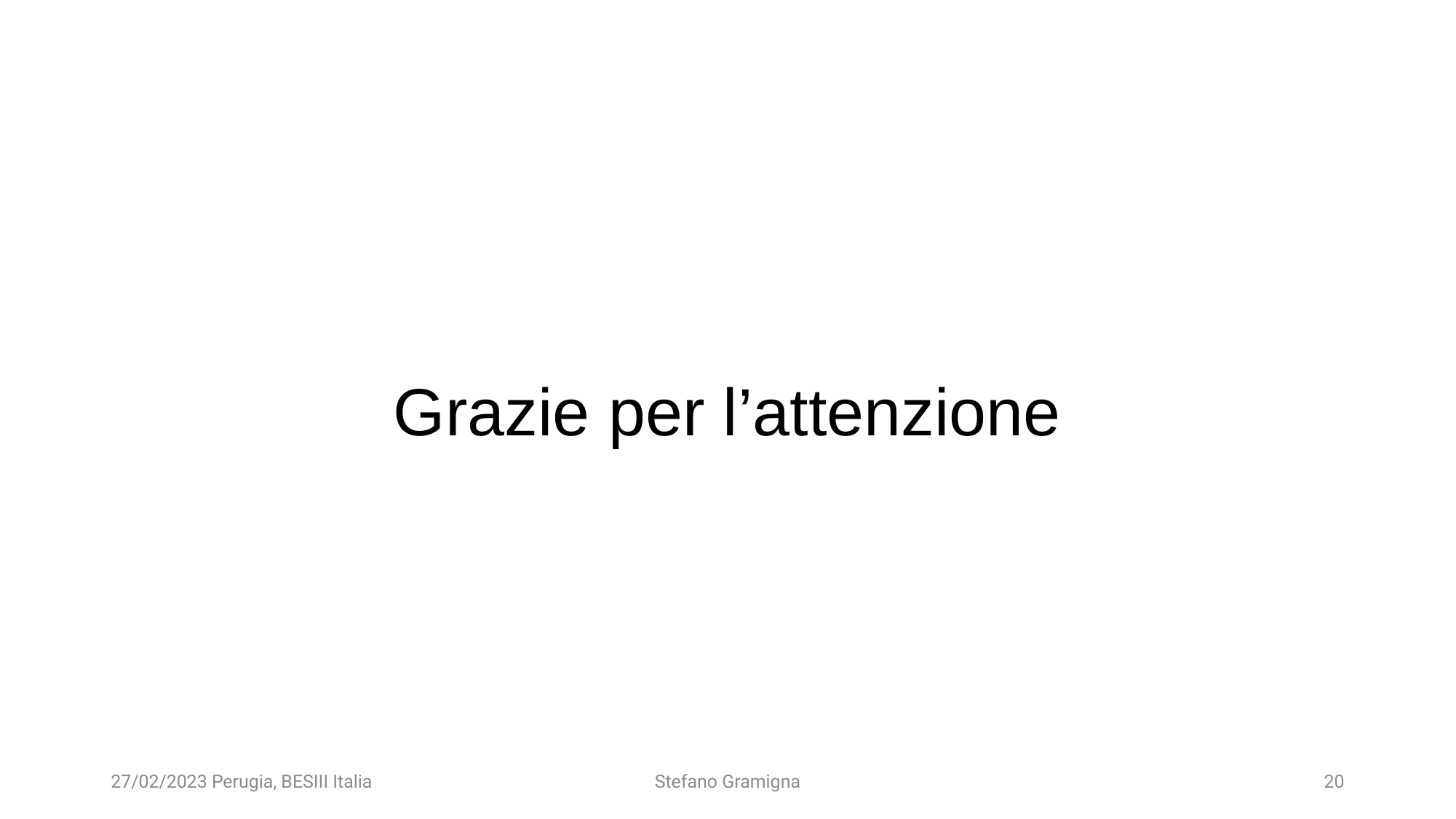

Grazie per l’attenzione
27/02/2023 Perugia, BESIII Italia
Stefano Gramigna
20